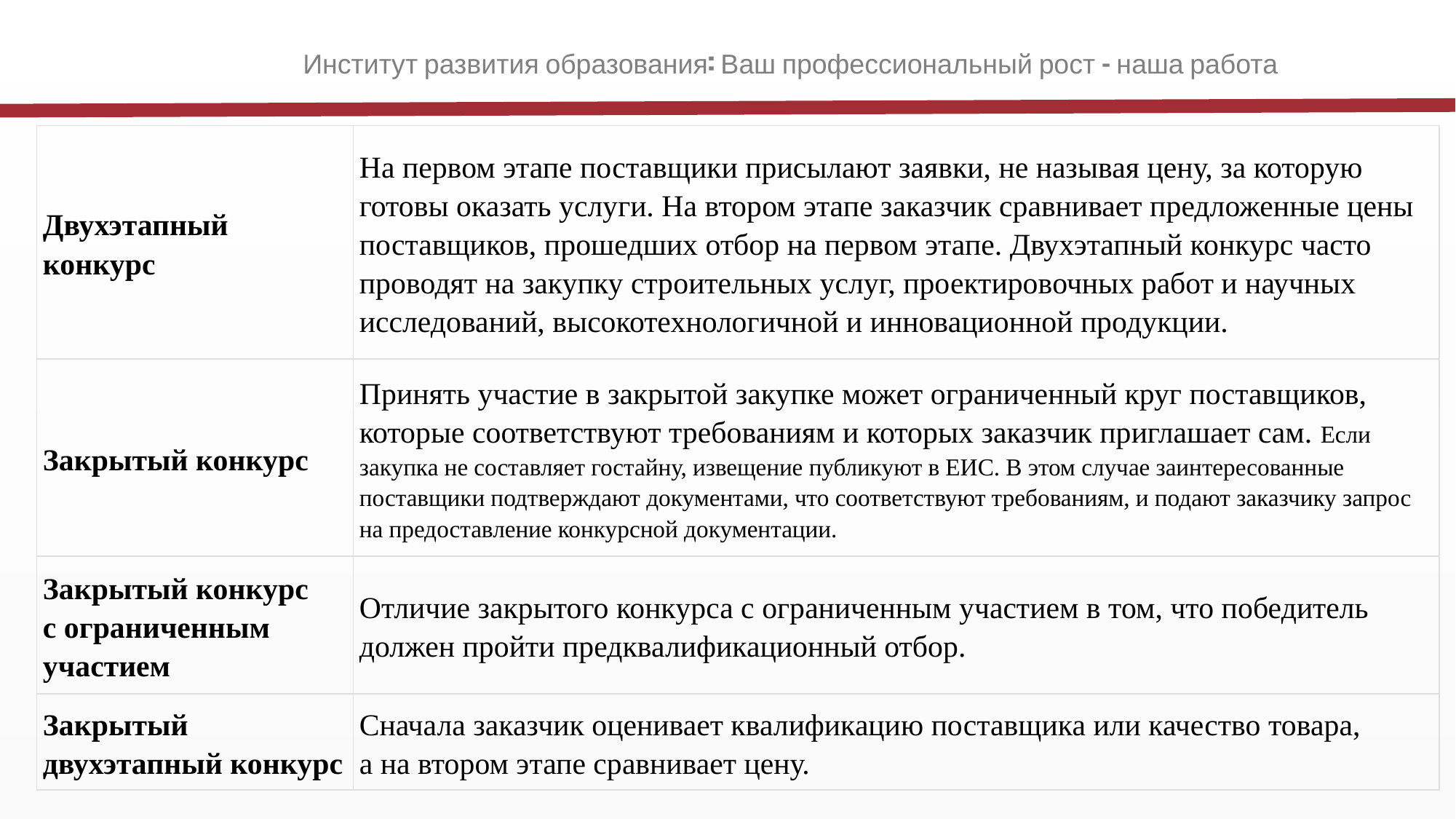

Институт развития образования: Ваш профессиональный рост – наша работа
| Двухэтапный конкурс | На первом этапе поставщики присылают заявки, не называя цену, за которую готовы оказать услуги. На втором этапе заказчик сравнивает предложенные цены поставщиков, прошедших отбор на первом этапе. Двухэтапный конкурс часто проводят на закупку строительных услуг, проектировочных работ и научных исследований, высокотехнологичной и инновационной продукции. |
| --- | --- |
| Закрытый конкурс | Принять участие в закрытой закупке может ограниченный круг поставщиков, которые соответствуют требованиям и которых заказчик приглашает сам. Если закупка не составляет гостайну, извещение публикуют в ЕИС. В этом случае заинтересованные поставщики подтверждают документами, что соответствуют требованиям, и подают заказчику запрос на предоставление конкурсной документации. |
| Закрытый конкурс с ограниченным участием | Отличие закрытого конкурса с ограниченным участием в том, что победитель должен пройти предквалификационный отбор. |
| Закрытый двухэтапный конкурс | Сначала заказчик оценивает квалификацию поставщика или качество товара, а на втором этапе сравнивает цену. |